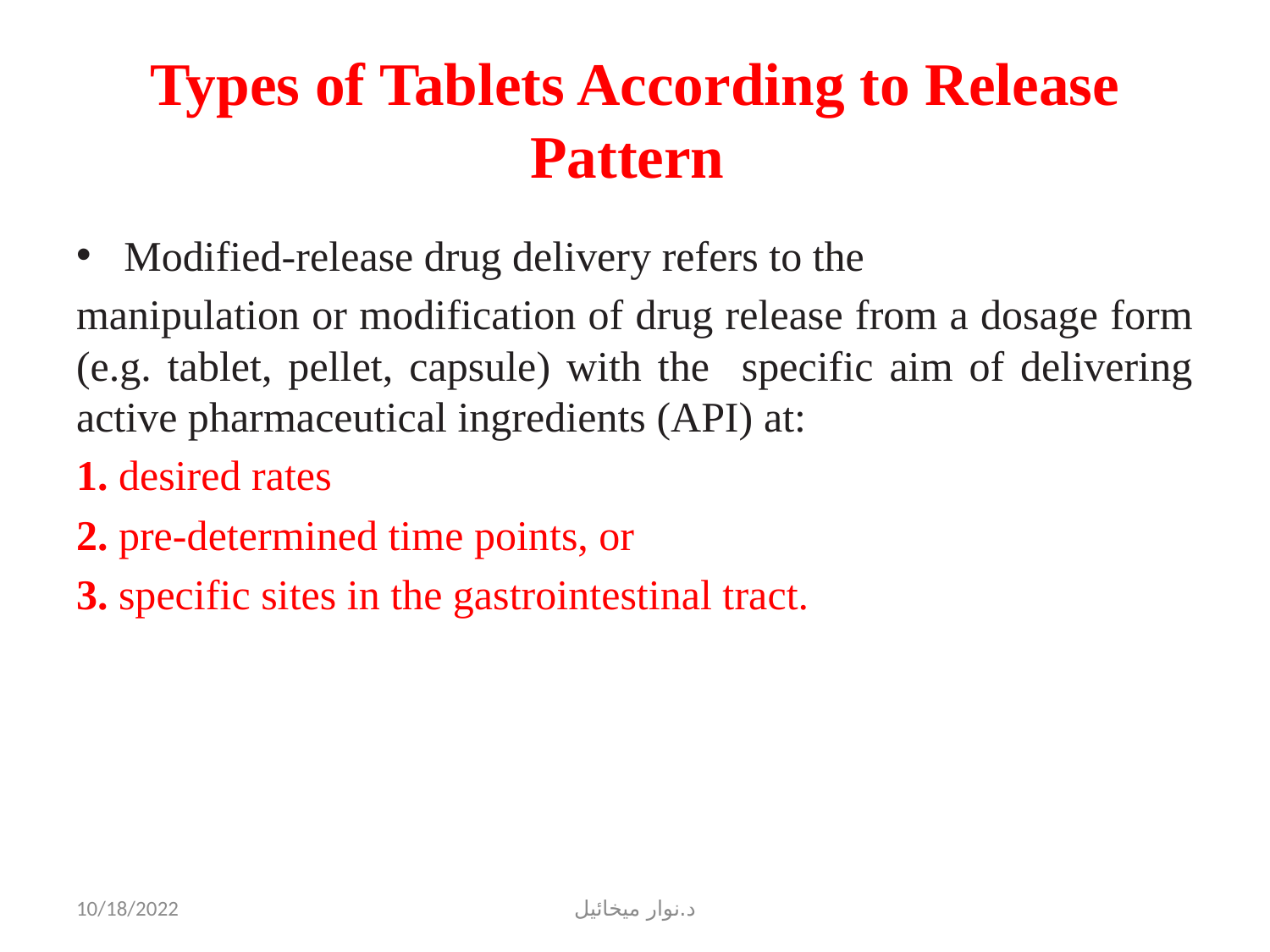

# Types of Tablets According to Release Pattern
Modified-release drug delivery refers to the
manipulation or modification of drug release from a dosage form (e.g. tablet, pellet, capsule) with the  specific aim of delivering active pharmaceutical ingredients (API) at:
1. desired rates
2. pre-determined time points, or
3. specific sites in the gastrointestinal tract.
10/18/2022
د.نوار ميخائيل